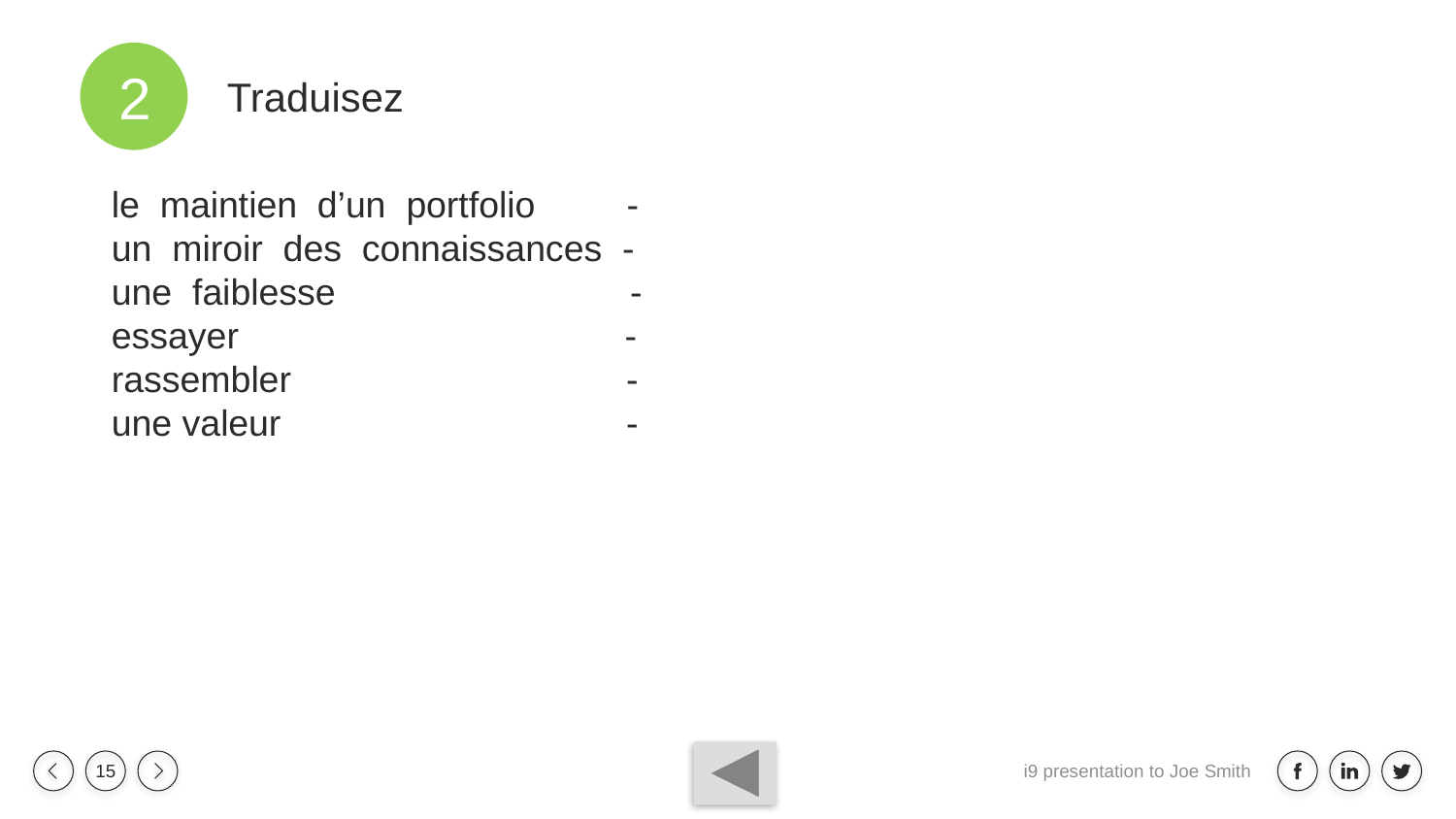

2
Traduisez
le  maintien  d’un  portfolio         -
un  miroir  des  connaissances  -
une  faiblesse                             -
essayer                                      -
rassembler                                 -
une valeur                                  -